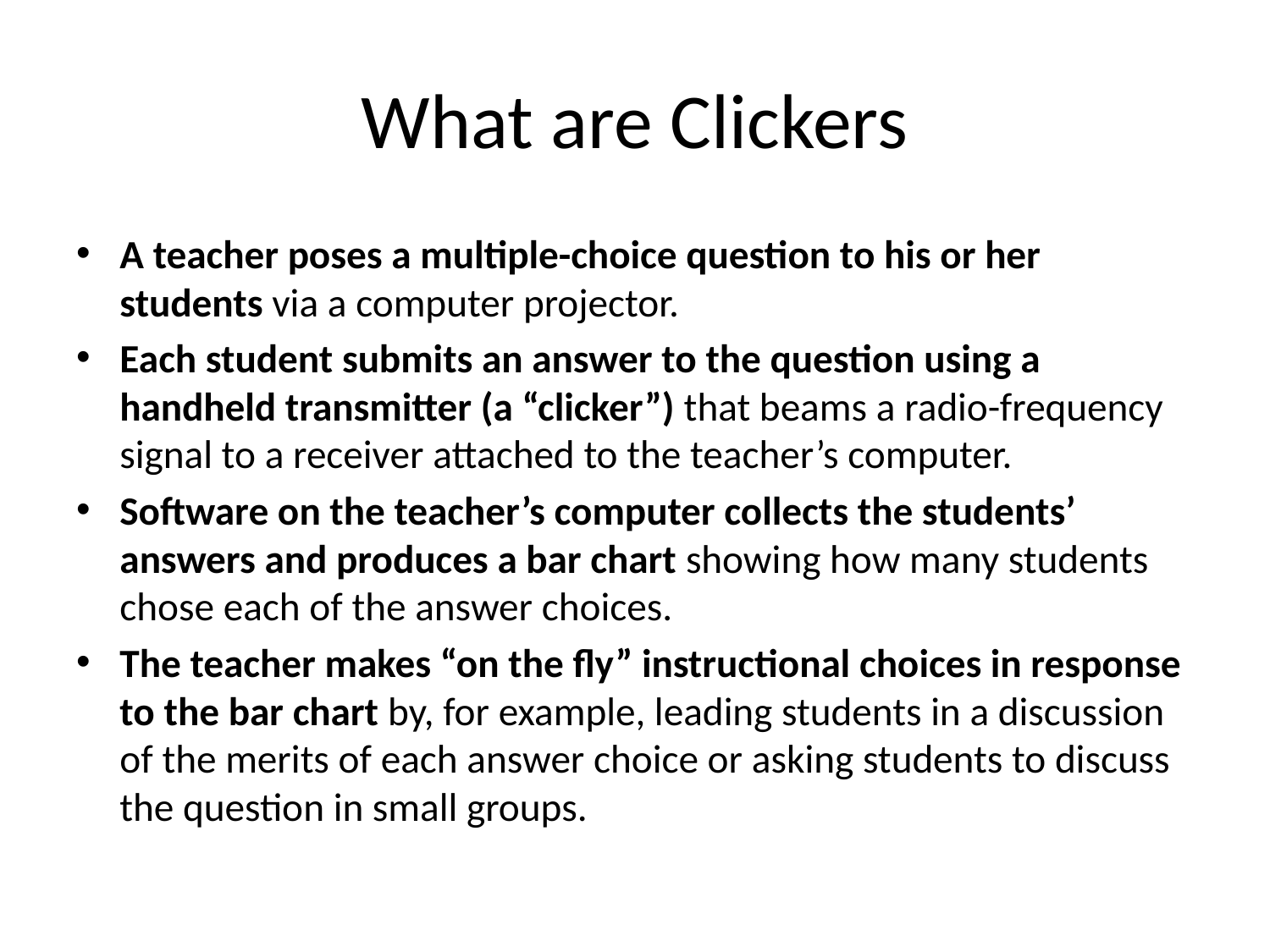

# What are Clickers
A teacher poses a multiple-choice question to his or her students via a computer projector.
Each student submits an answer to the question using a handheld transmitter (a “clicker”) that beams a radio-frequency signal to a receiver attached to the teacher’s computer.
Software on the teacher’s computer collects the students’ answers and produces a bar chart showing how many students chose each of the answer choices.
The teacher makes “on the fly” instructional choices in response to the bar chart by, for example, leading students in a discussion of the merits of each answer choice or asking students to discuss the question in small groups.